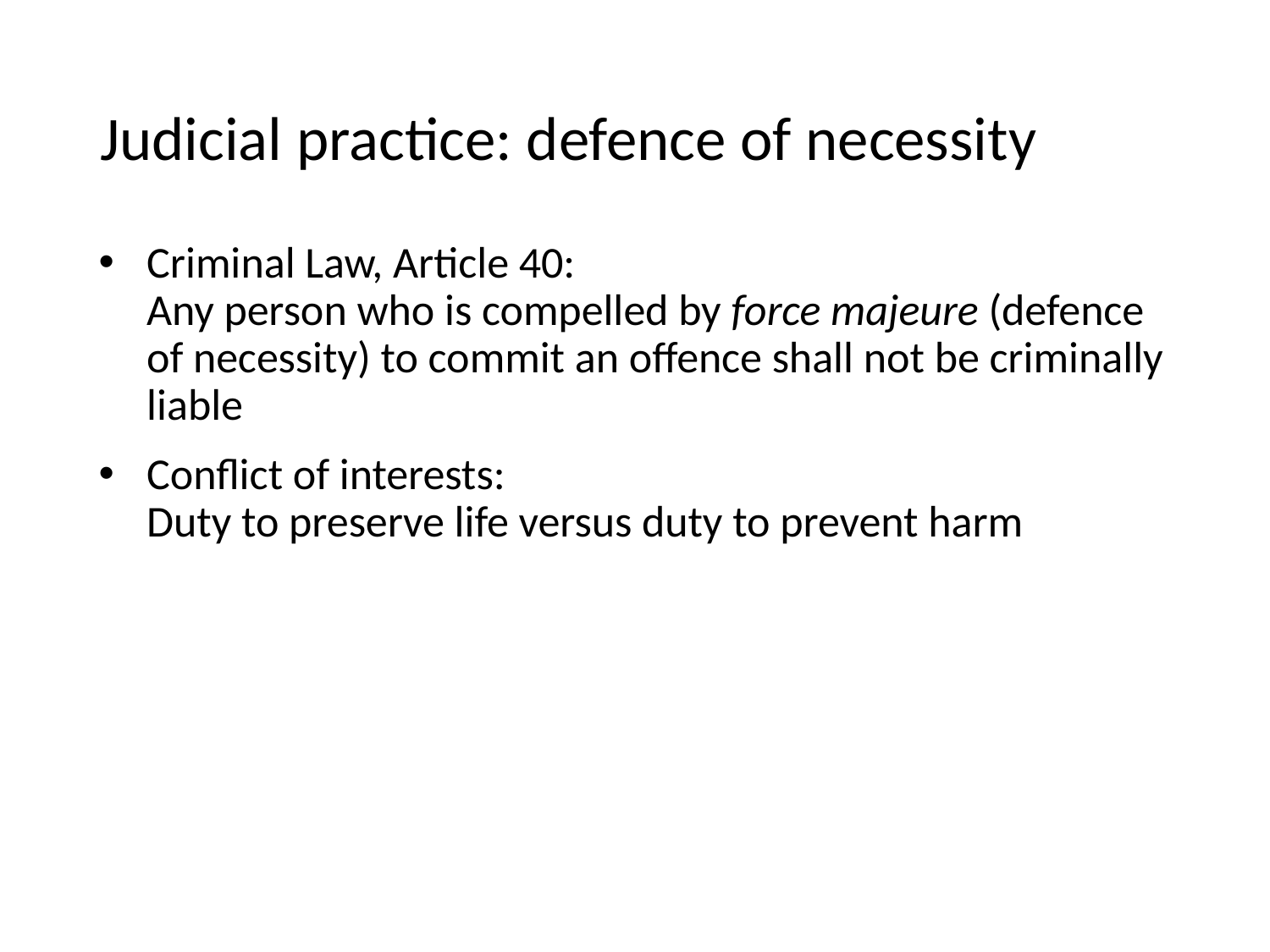

Judicial practice: defence of necessity

Criminal Law, Article 40:
Any person who is compelled by force majeure (defence of necessity) to commit an offence shall not be criminally liable
Conflict of interests:
Duty to preserve life versus duty to prevent harm